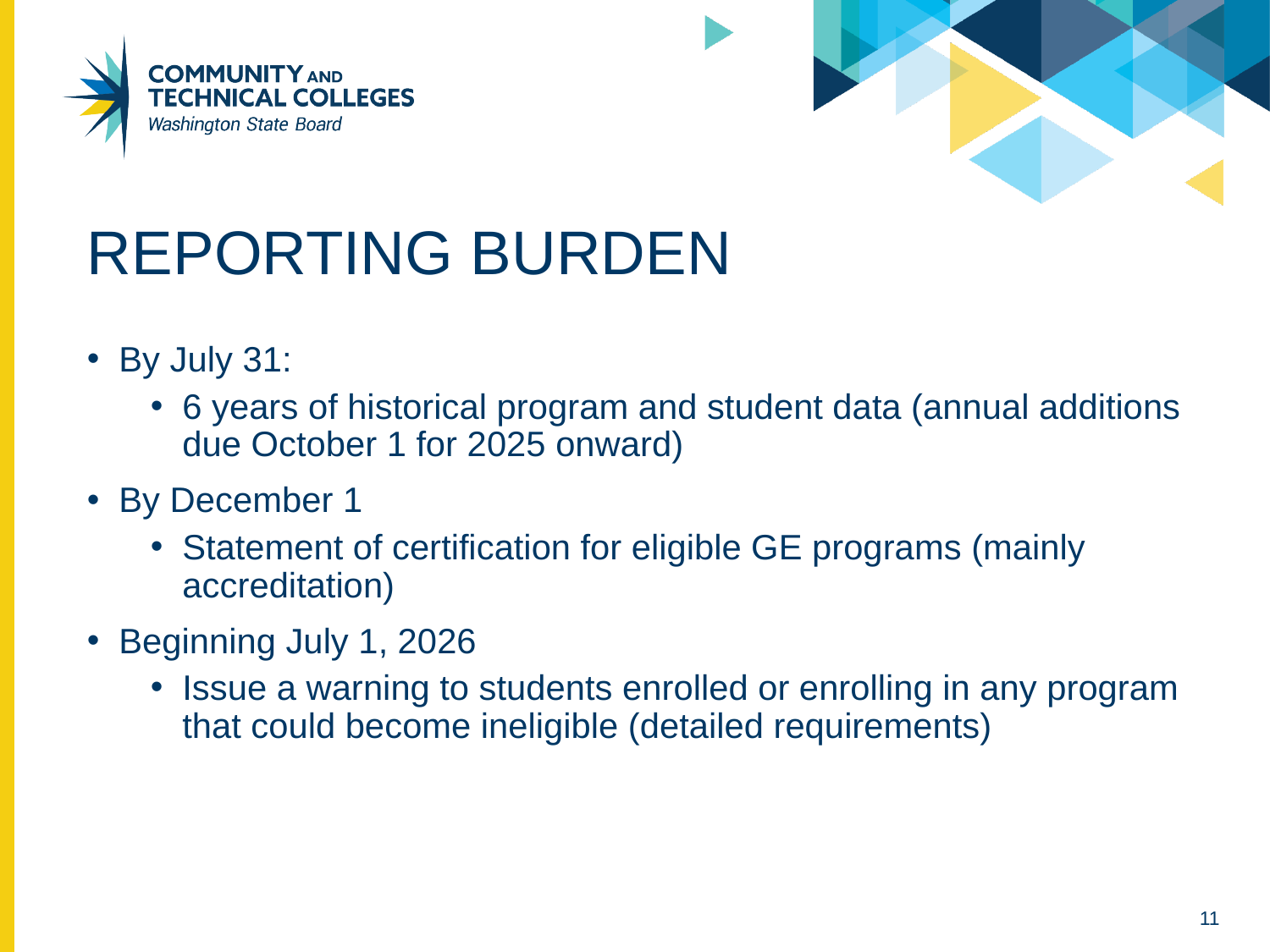

# Reporting burden
By July 31:
6 years of historical program and student data (annual additions due October 1 for 2025 onward)
By December 1
Statement of certification for eligible GE programs (mainly accreditation)
Beginning July 1, 2026
Issue a warning to students enrolled or enrolling in any program that could become ineligible (detailed requirements)
11